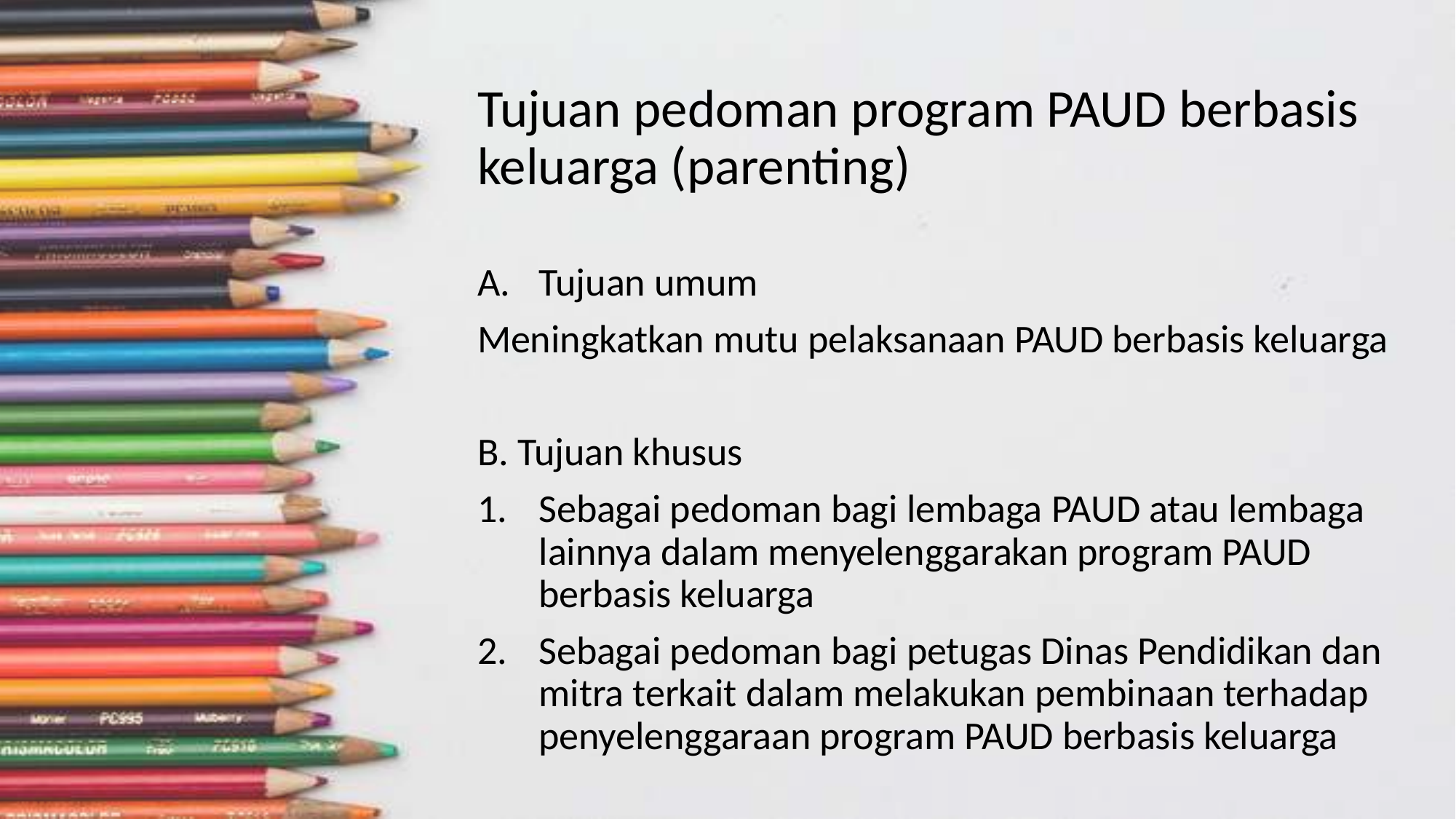

# Tujuan pedoman program PAUD berbasis keluarga (parenting)
Tujuan umum
Meningkatkan mutu pelaksanaan PAUD berbasis keluarga

B. Tujuan khusus
Sebagai pedoman bagi lembaga PAUD atau lembaga lainnya dalam menyelenggarakan program PAUD berbasis keluarga
Sebagai pedoman bagi petugas Dinas Pendidikan dan mitra terkait dalam melakukan pembinaan terhadap penyelenggaraan program PAUD berbasis keluarga